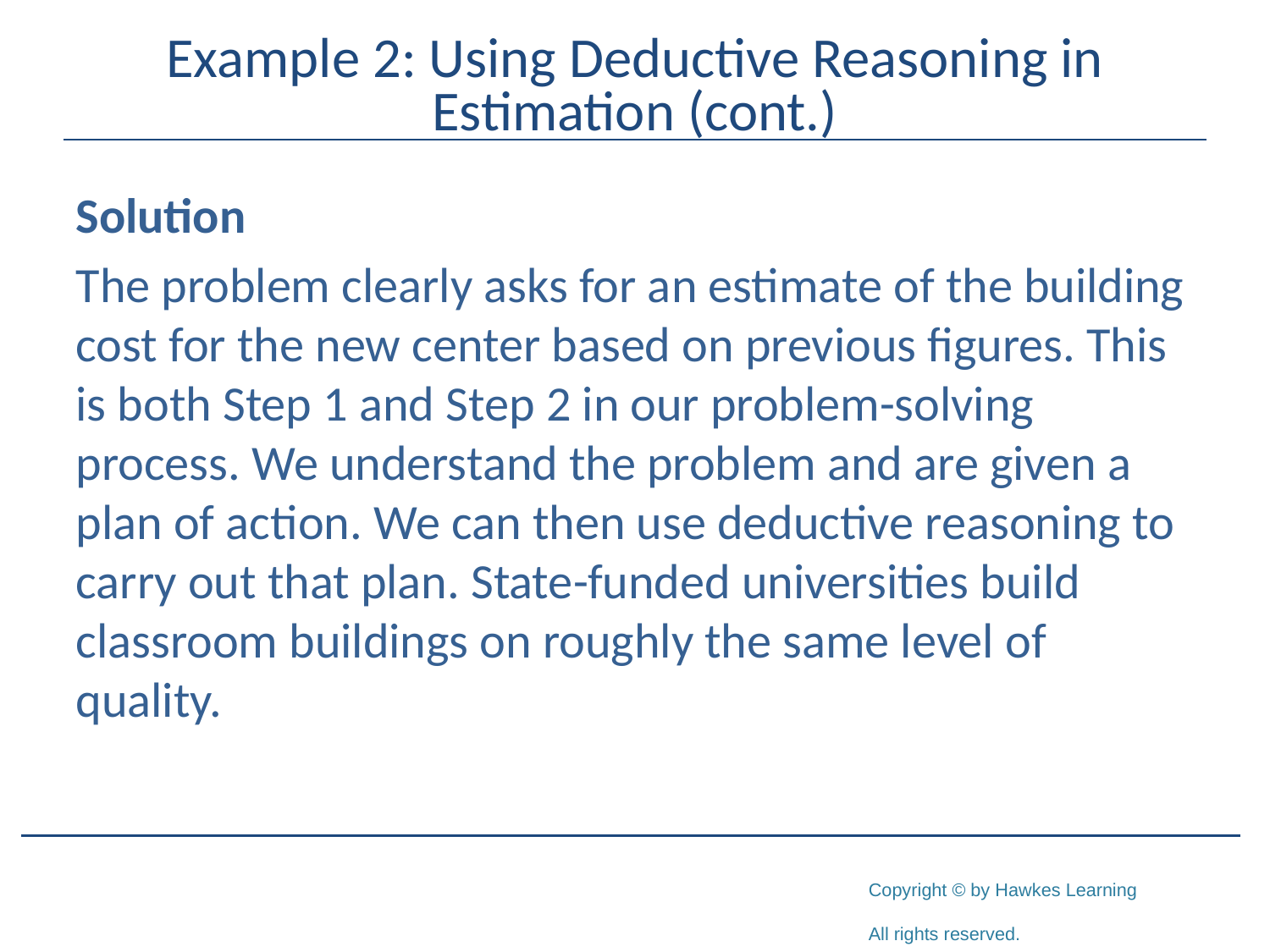

# Example 2: Using Deductive Reasoning in Estimation (cont.)
Solution
The problem clearly asks for an estimate of the building cost for the new center based on previous figures. This is both Step 1 and Step 2 in our problem-solving process. We understand the problem and are given a plan of action. We can then use deductive reasoning to carry out that plan. State-funded universities build classroom buildings on roughly the same level of quality.